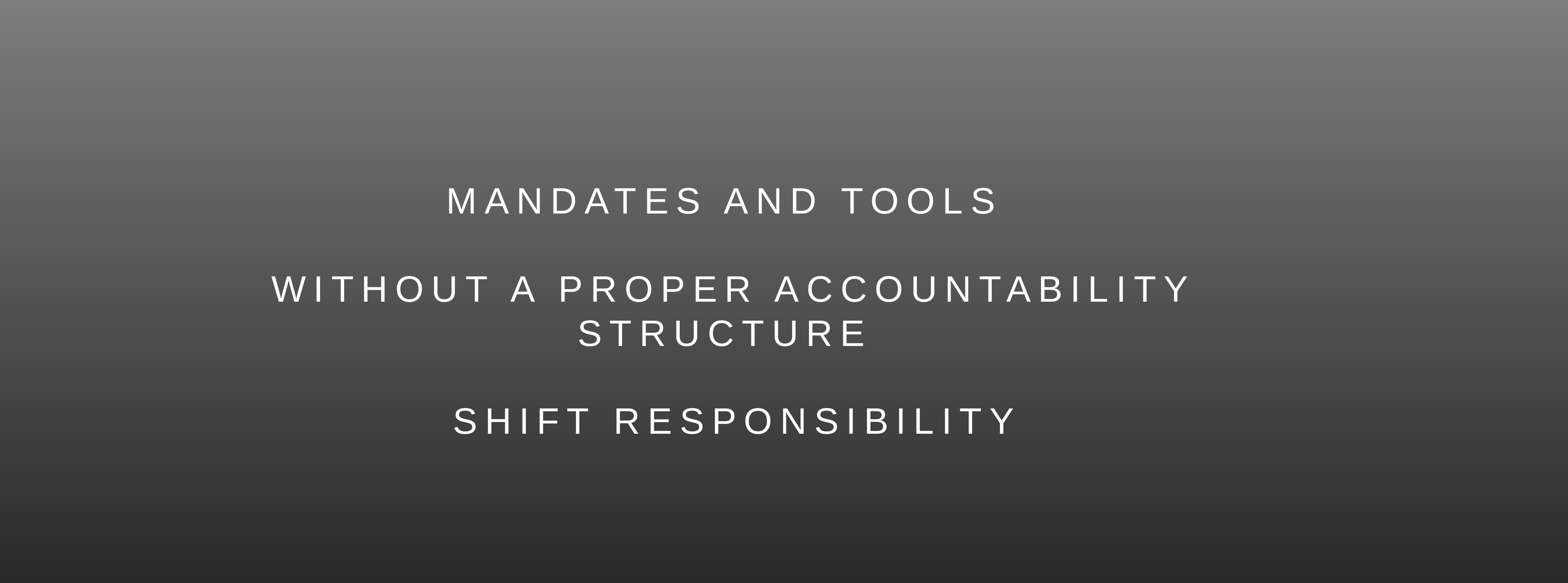

# Mandates and tools without a proper accountability structure shift responsibility